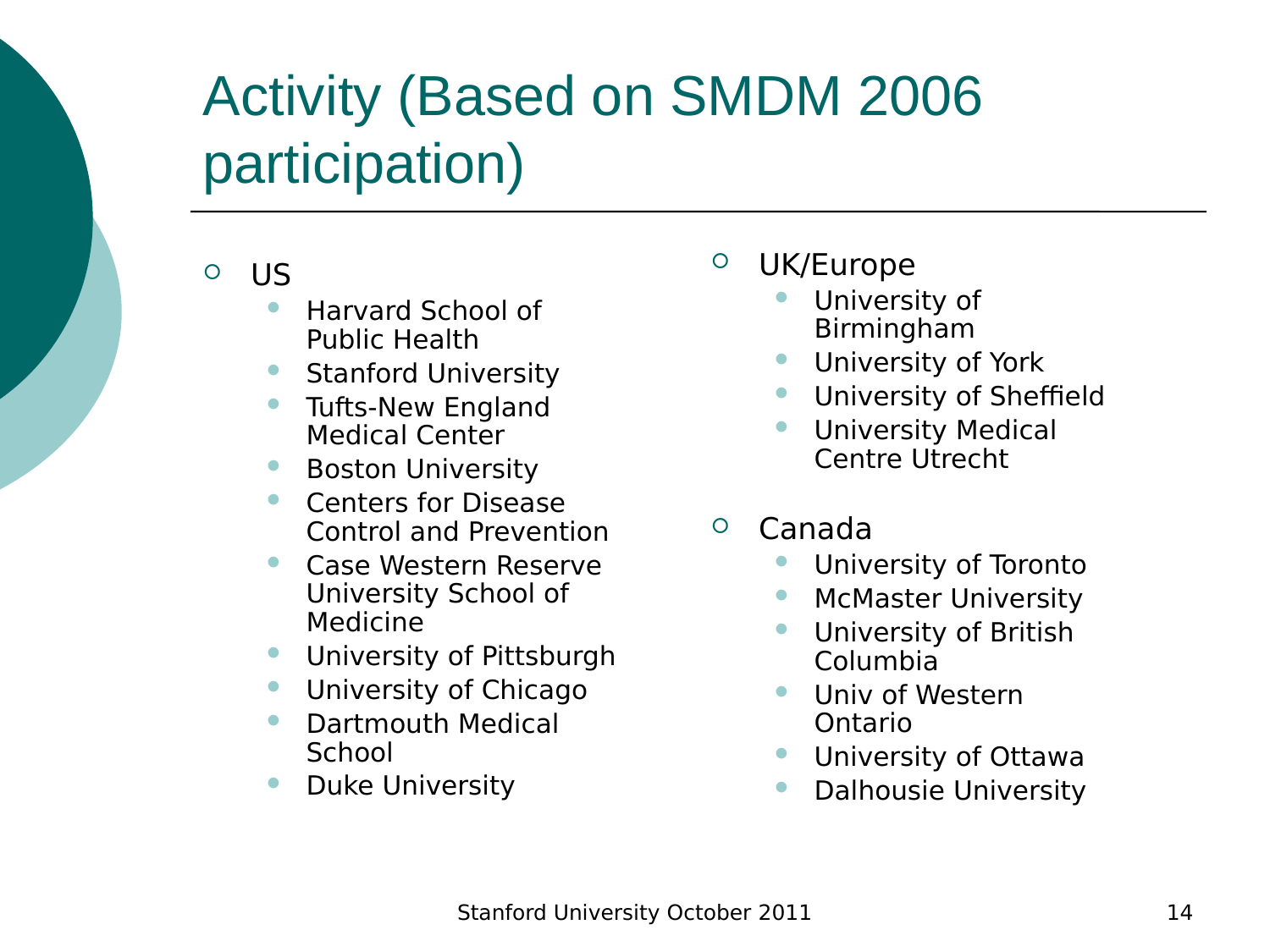

# Activity (Based on SMDM 2006 participation)
UK/Europe
University of Birmingham
University of York
University of Sheffield
University Medical Centre Utrecht
US
Harvard School of Public Health
Stanford University
Tufts-New England Medical Center
Boston University
Centers for Disease Control and Prevention
Case Western Reserve University School of Medicine
University of Pittsburgh
University of Chicago
Dartmouth Medical School
Duke University

Canada
University of Toronto
McMaster University
University of British Columbia
Univ of Western Ontario
University of Ottawa
Dalhousie University
Stanford University October 2011
14